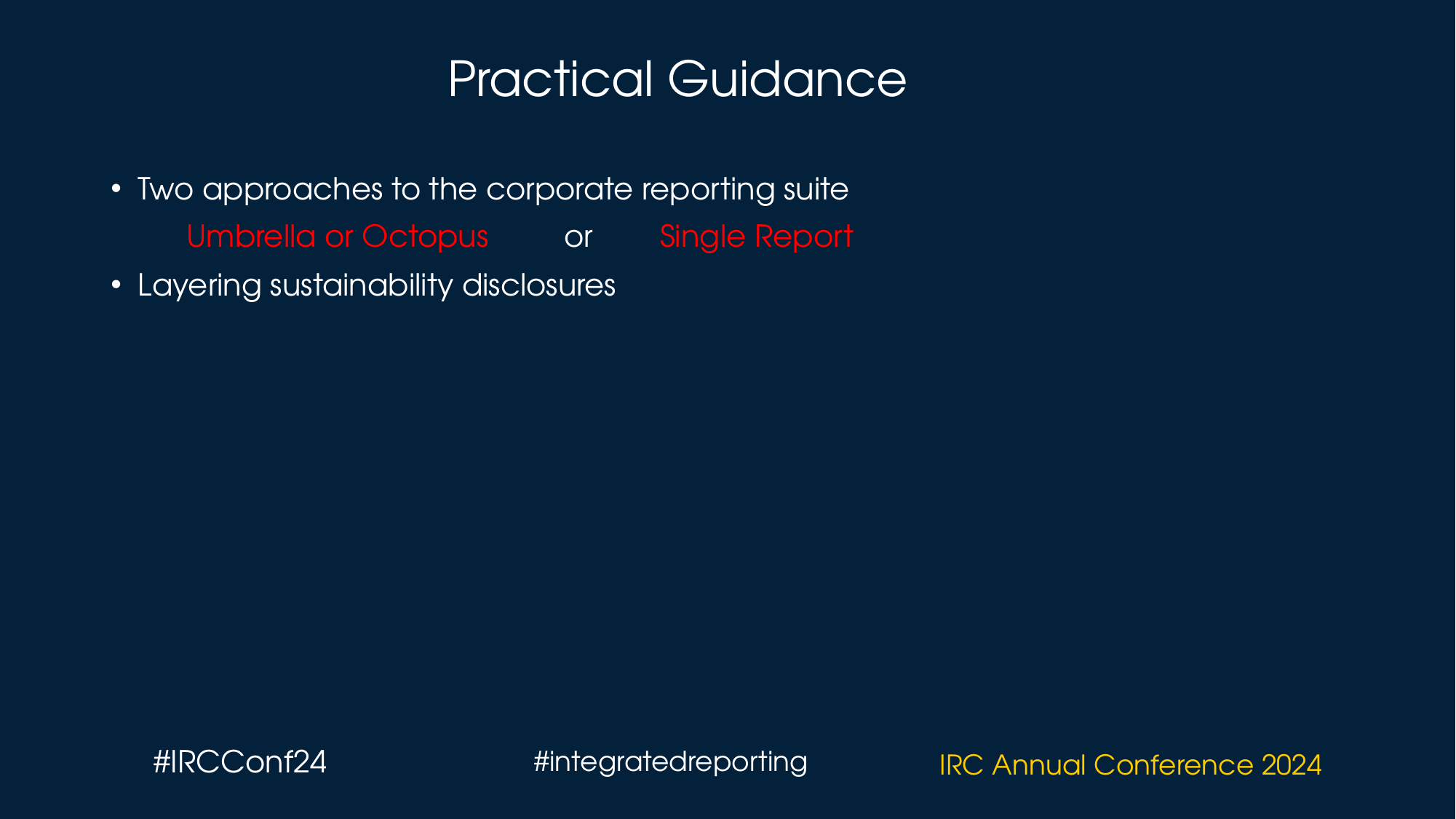

# Practical Guidance
Two approaches to the corporate reporting suite
         Umbrella or Octopus         or        Single Report
Layering sustainability disclosures

#IRCConf24
#integratedreporting
IRC Annual Conference 2024